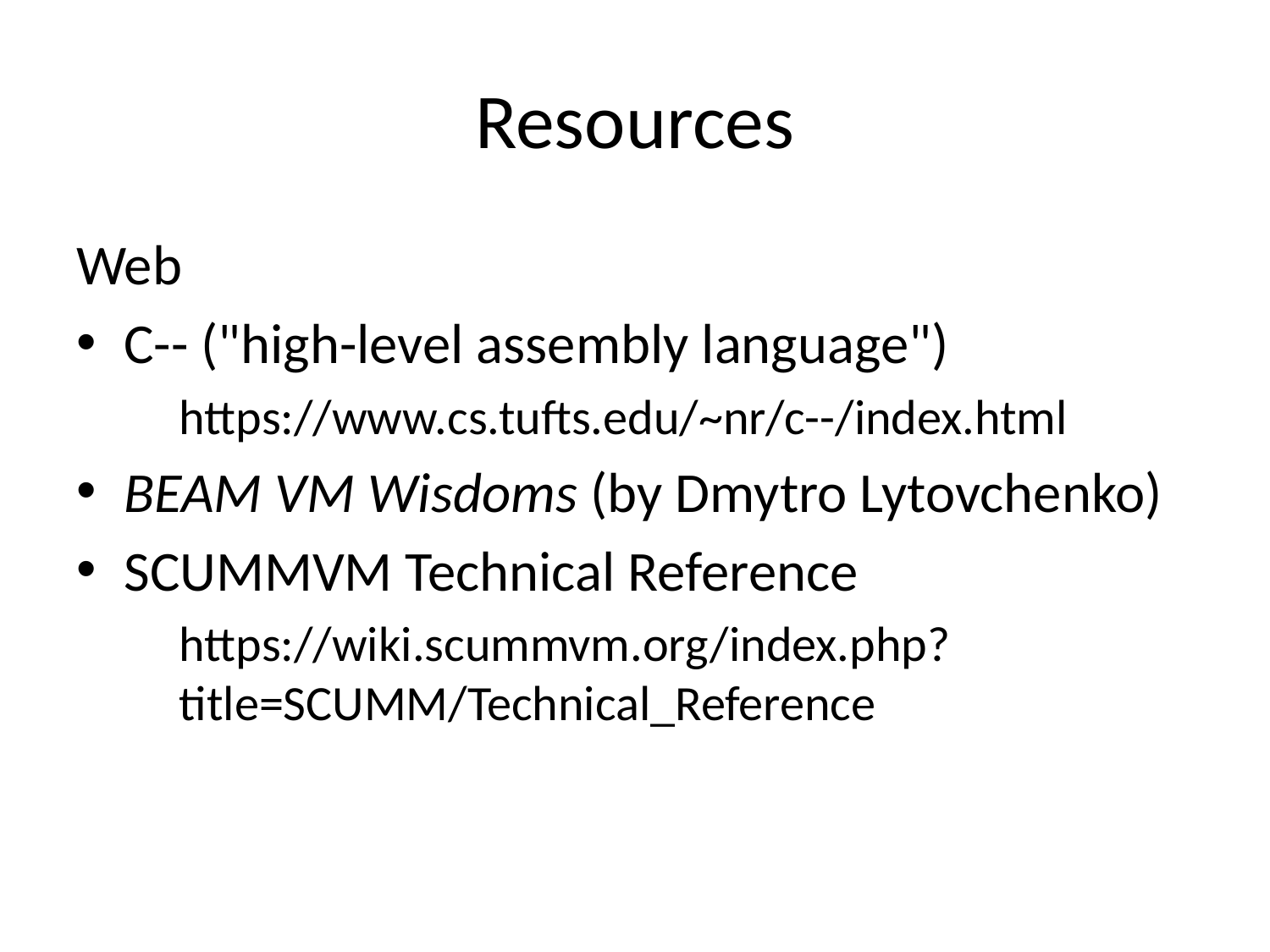

# Resources
Web
C-- ("high-level assembly language")
https://www.cs.tufts.edu/~nr/c--/index.html
BEAM VM Wisdoms (by Dmytro Lytovchenko)
SCUMMVM Technical Reference
https://wiki.scummvm.org/index.php?title=SCUMM/Technical_Reference